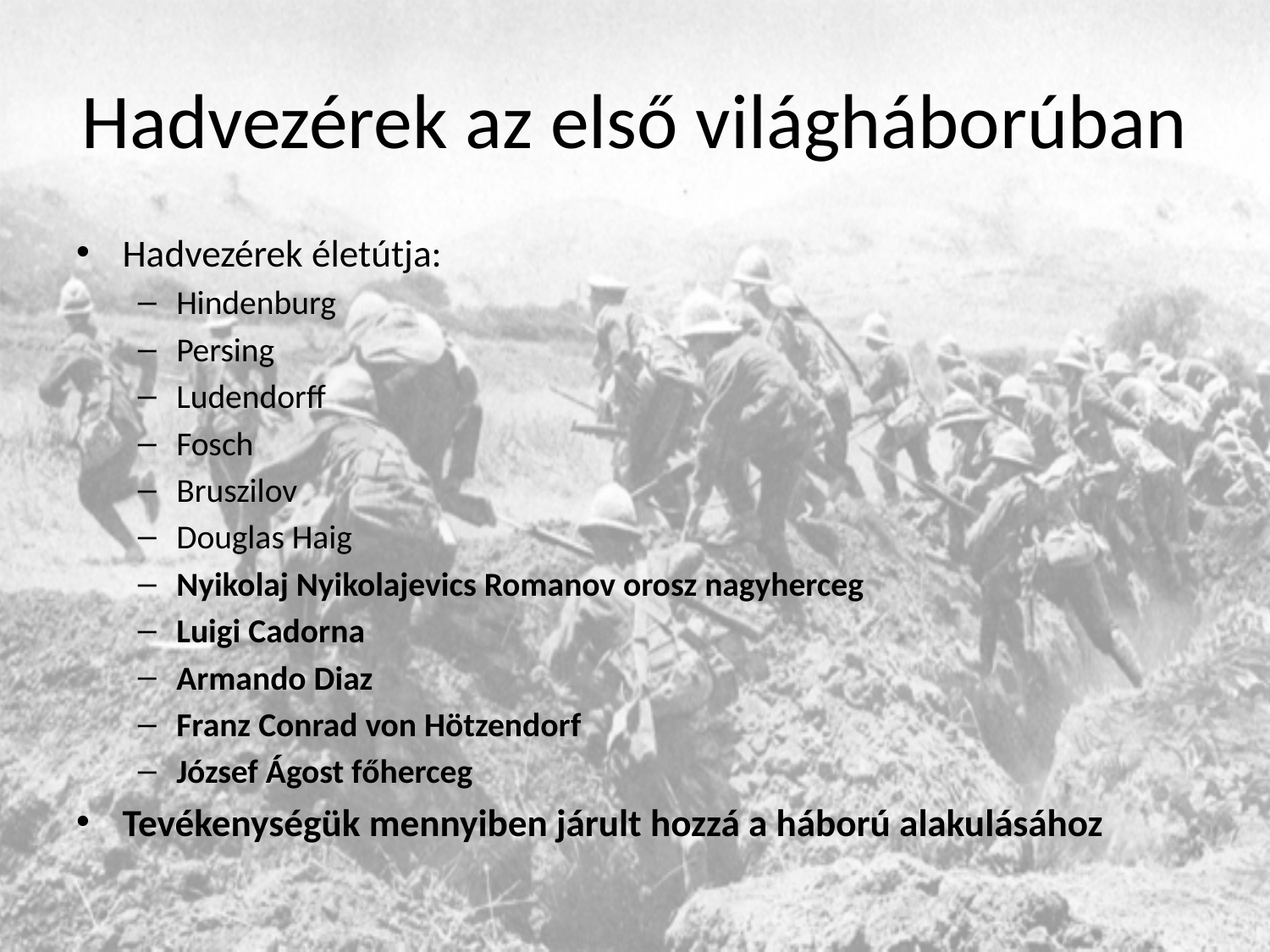

# Hadvezérek az első világháborúban
Hadvezérek életútja:
Hindenburg
Persing
Ludendorff
Fosch
Bruszilov
Douglas Haig
Nyikolaj Nyikolajevics Romanov orosz nagyherceg
Luigi Cadorna
Armando Diaz
Franz Conrad von Hötzendorf
József Ágost főherceg
Tevékenységük mennyiben járult hozzá a háború alakulásához